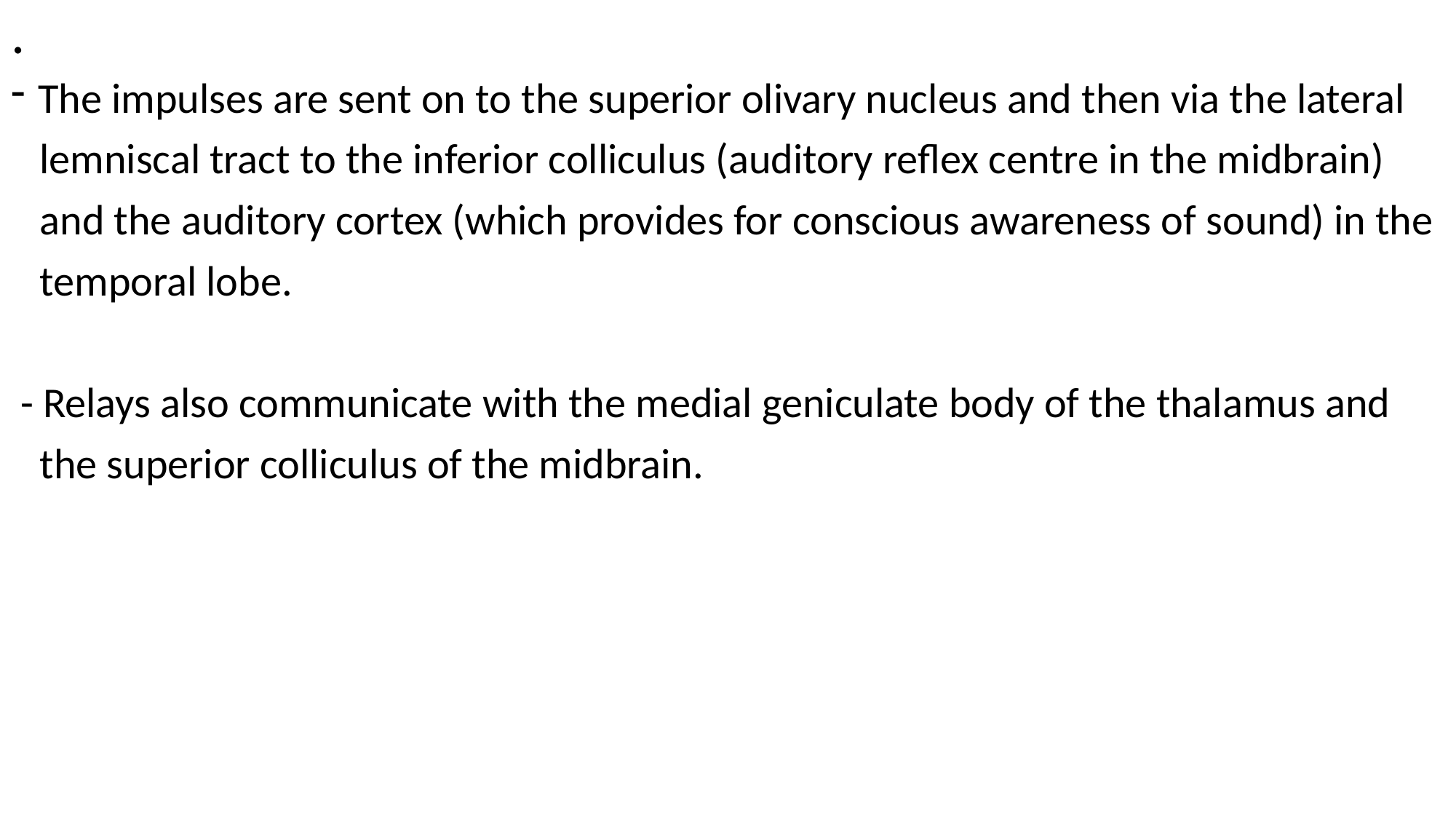

# .
The impulses are sent on to the superior olivary nucleus and then via the lateral
   lemniscal tract to the inferior colliculus (auditory reflex centre in the midbrain)
   and the auditory cortex (which provides for conscious awareness of sound) in the
   temporal lobe.

 - Relays also communicate with the medial geniculate body of the thalamus and
   the superior colliculus of the midbrain.